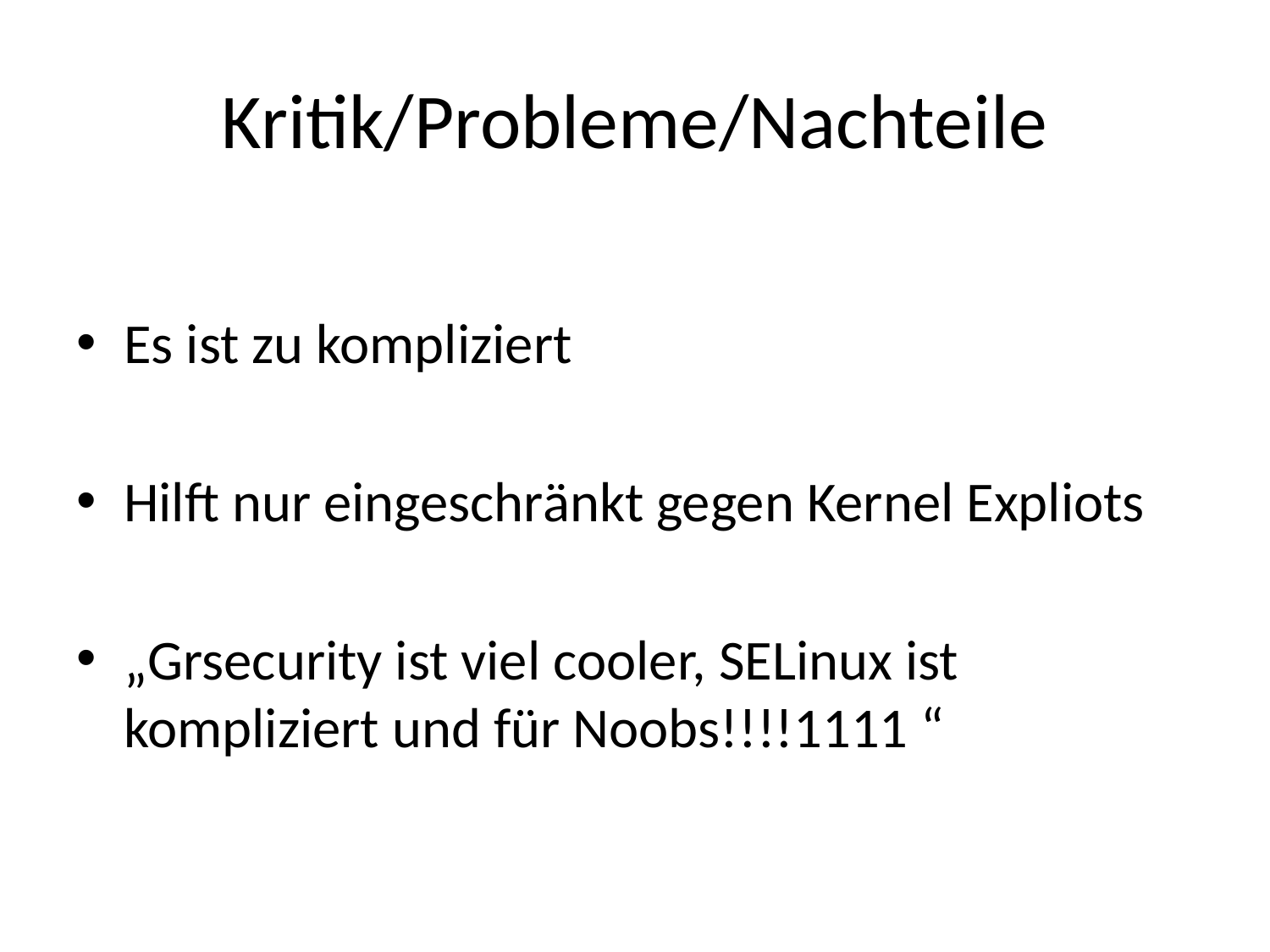

# Kritik/Probleme/Nachteile

Es ist zu kompliziert

Hilft nur eingeschränkt gegen Kernel Expliots

„Grsecurity ist viel cooler, SELinux ist kompliziert und für Noobs!!!!1111 “